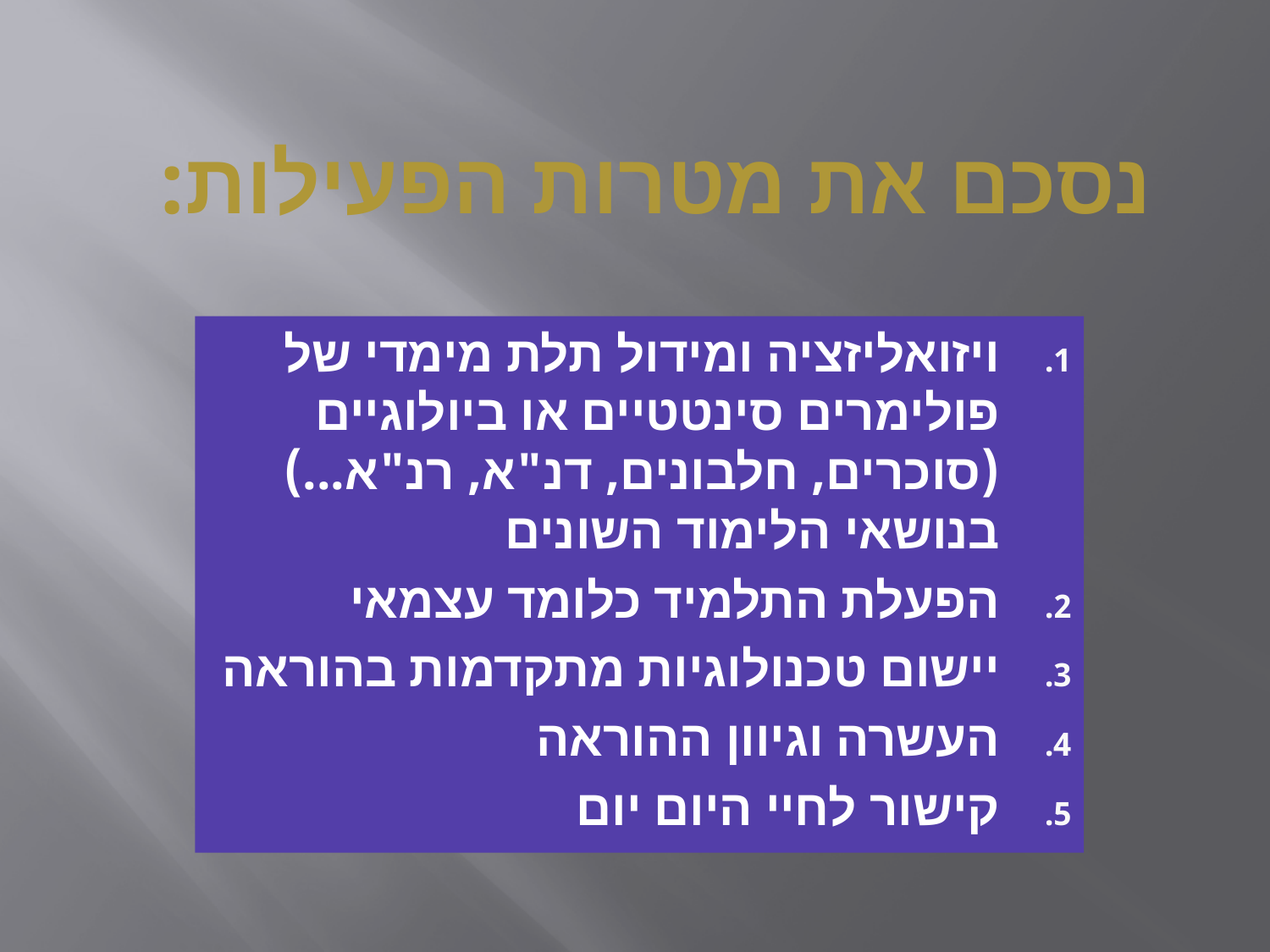

# נסכם את מטרות הפעילות:
ויזואליזציה ומידול תלת מימדי של פולימרים סינטטיים או ביולוגיים (סוכרים, חלבונים, דנ"א, רנ"א...) בנושאי הלימוד השונים
הפעלת התלמיד כלומד עצמאי
יישום טכנולוגיות מתקדמות בהוראה
העשרה וגיוון ההוראה
קישור לחיי היום יום